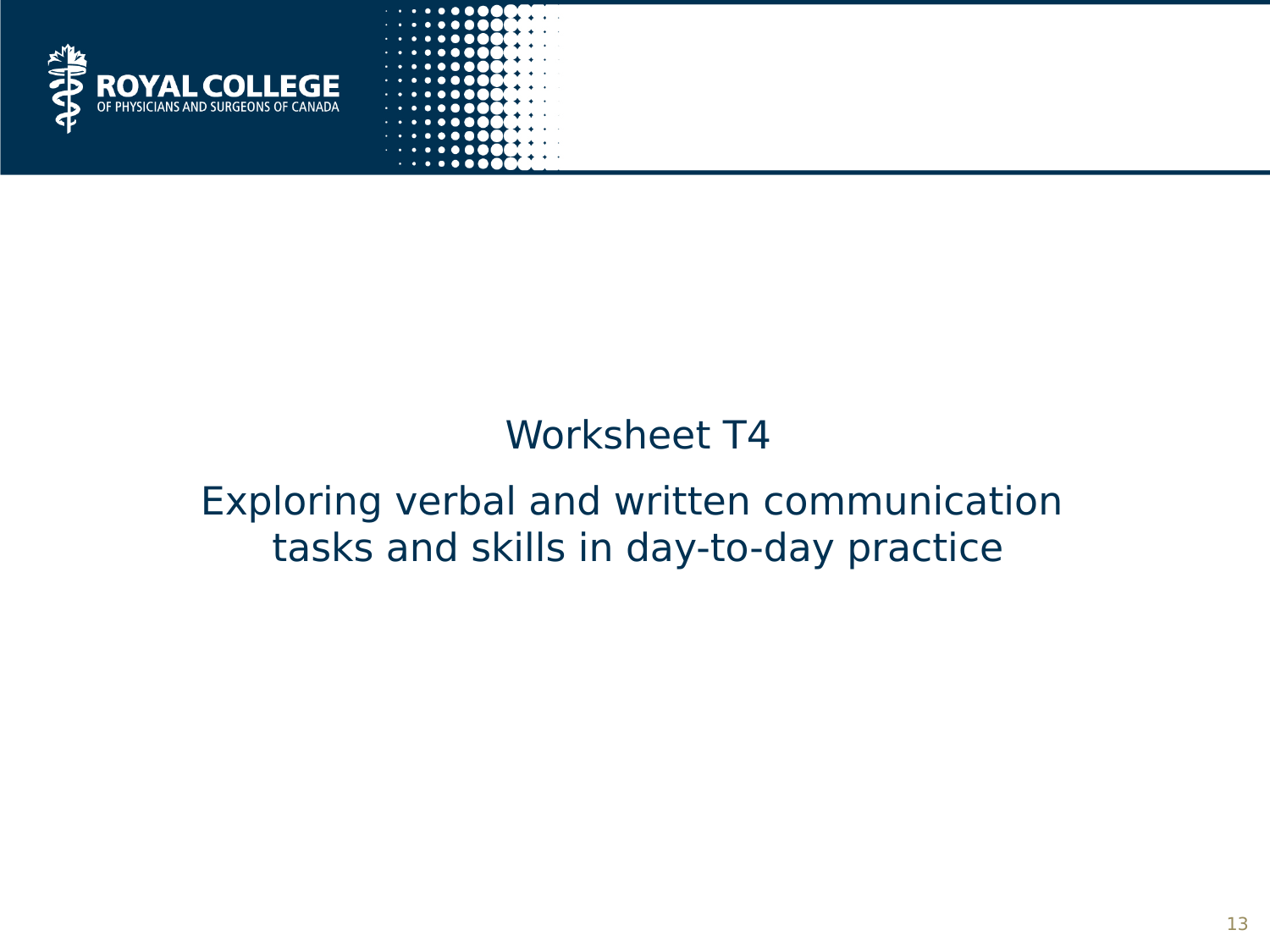

#

Worksheet T4
Exploring verbal and written communication
tasks and skills in day-to-day practice
13